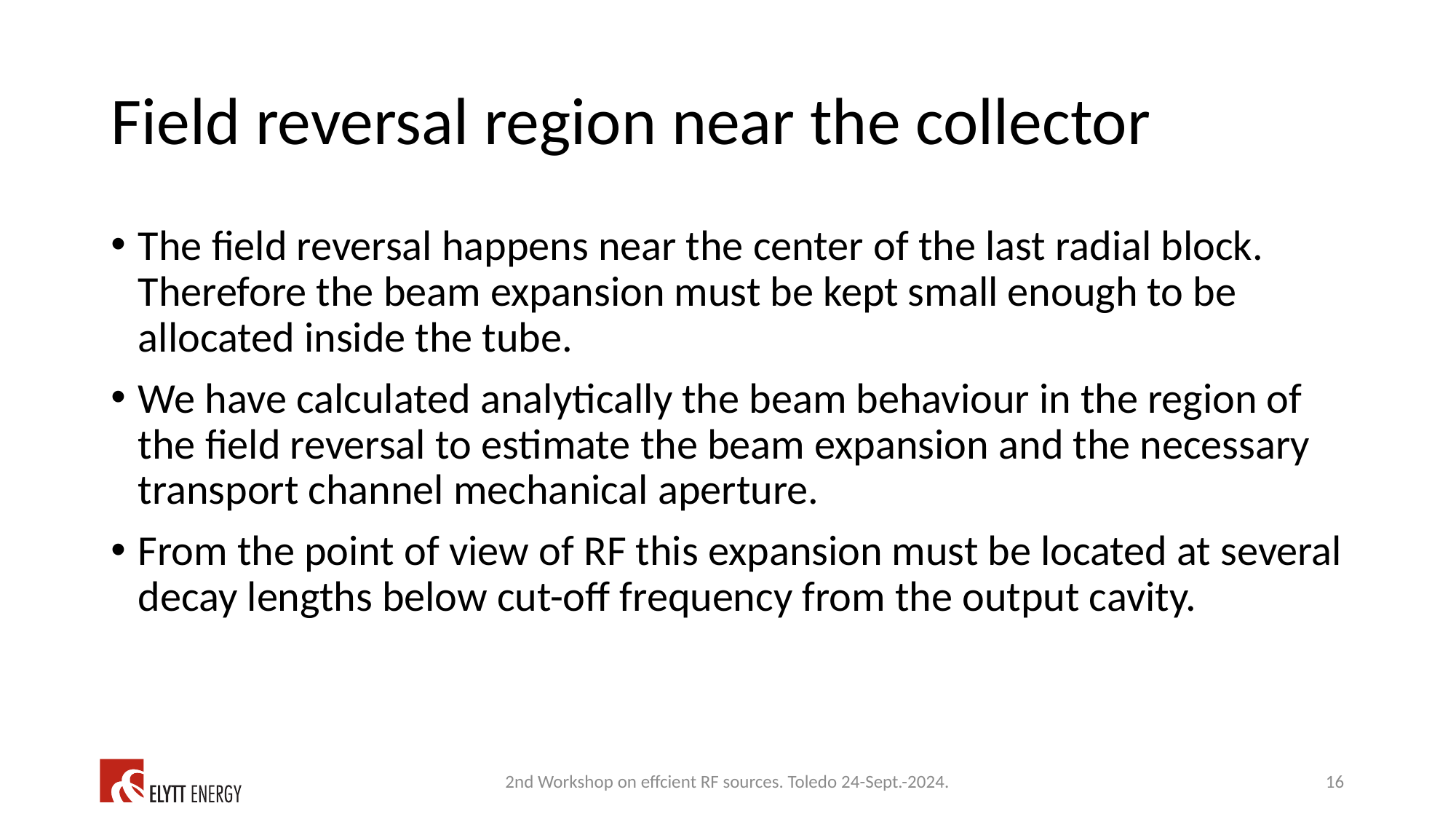

# Field reversal region near the collector
The field reversal happens near the center of the last radial block.  Therefore the beam expansion must be kept small enough to be allocated inside the tube.
We have calculated analytically the beam behaviour in the region of the field reversal to estimate the beam expansion and the necessary transport channel mechanical aperture.
From the point of view of RF this expansion must be located at several decay lengths below cut-off frequency from the output cavity.
2nd Workshop on effcient RF sources. Toledo 24-Sept.-2024.
16